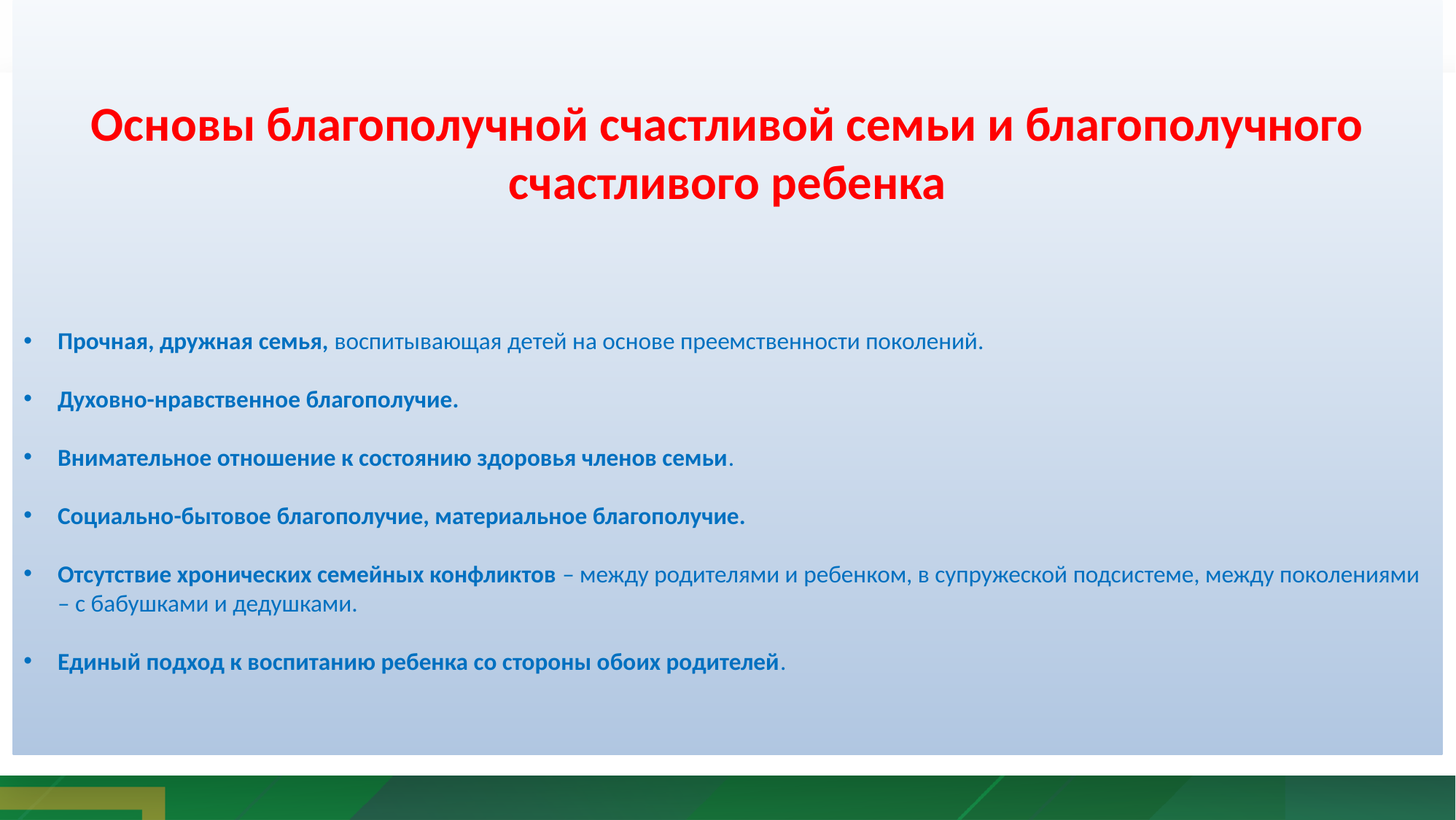

Основы благополучной счастливой семьи и благополучного счастливого ребенка

Прочная, дружная семья, воспитывающая детей на основе преемственности поколений.

Духовно-нравственное благополучие.

Внимательное отношение к состоянию здоровья членов семьи.

Социально-бытовое благополучие, материальное благополучие.

Отсутствие хронических семейных конфликтов – между родителями и ребенком, в супружеской подсистеме, между поколениями – с бабушками и дедушками.

Единый подход к воспитанию ребенка со стороны обоих родителей.